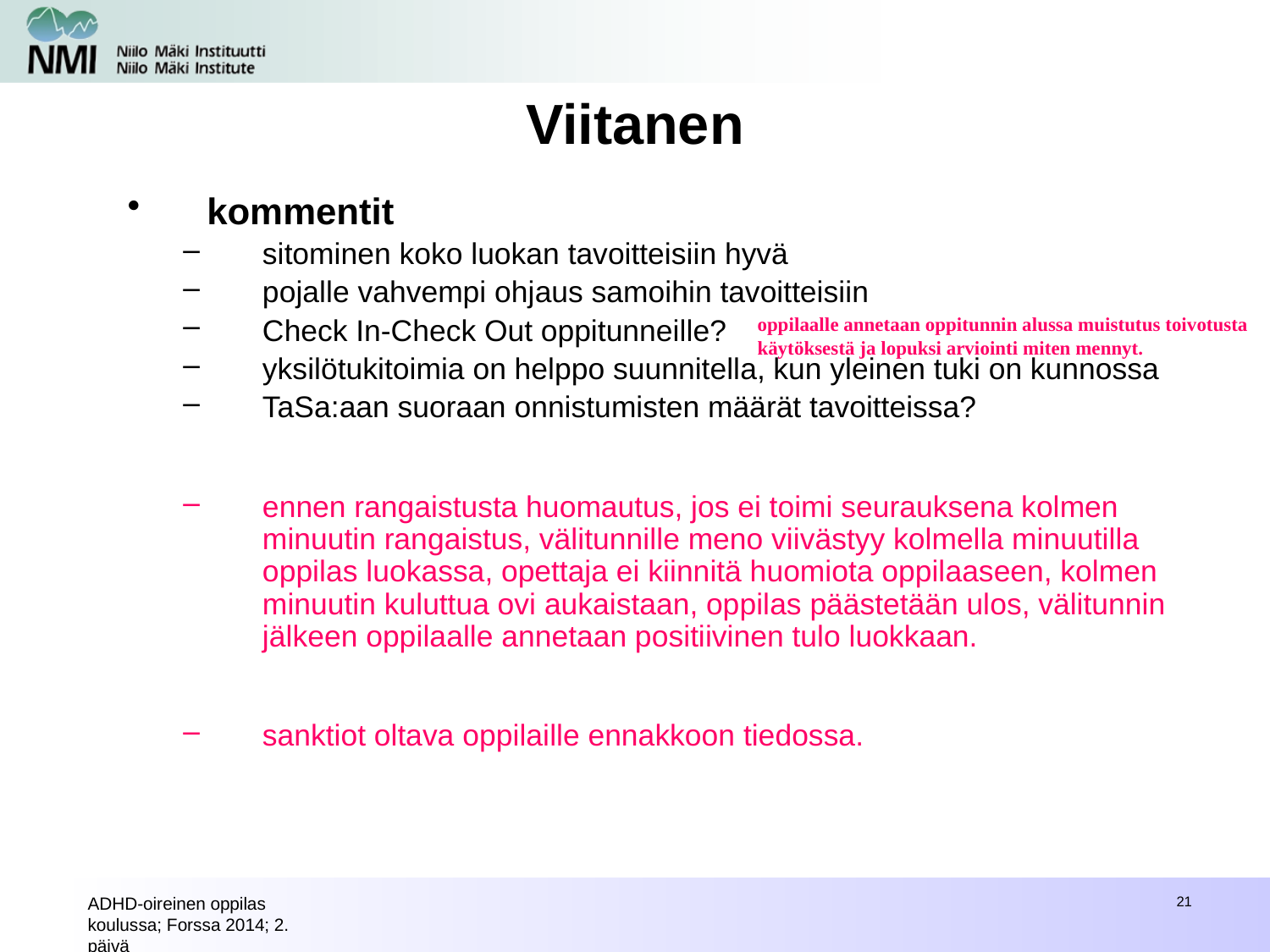

# Viitanen
kommentit
sitominen koko luokan tavoitteisiin hyvä
pojalle vahvempi ohjaus samoihin tavoitteisiin
Check In-Check Out oppitunneille?
yksilötukitoimia on helppo suunnitella, kun yleinen tuki on kunnossa
TaSa:aan suoraan onnistumisten määrät tavoitteissa?

ennen rangaistusta huomautus, jos ei toimi seurauksena kolmen minuutin rangaistus, välitunnille meno viivästyy kolmella minuutilla oppilas luokassa, opettaja ei kiinnitä huomiota oppilaaseen, kolmen minuutin kuluttua ovi aukaistaan, oppilas päästetään ulos, välitunnin jälkeen oppilaalle annetaan positiivinen tulo luokkaan.

sanktiot oltava oppilaille ennakkoon tiedossa.
oppilaalle annetaan oppitunnin alussa muistutus toivotusta käytöksestä ja lopuksi arviointi miten mennyt.
ADHD-oireinen oppilas koulussa; Forssa 2014; 2. päivä
21